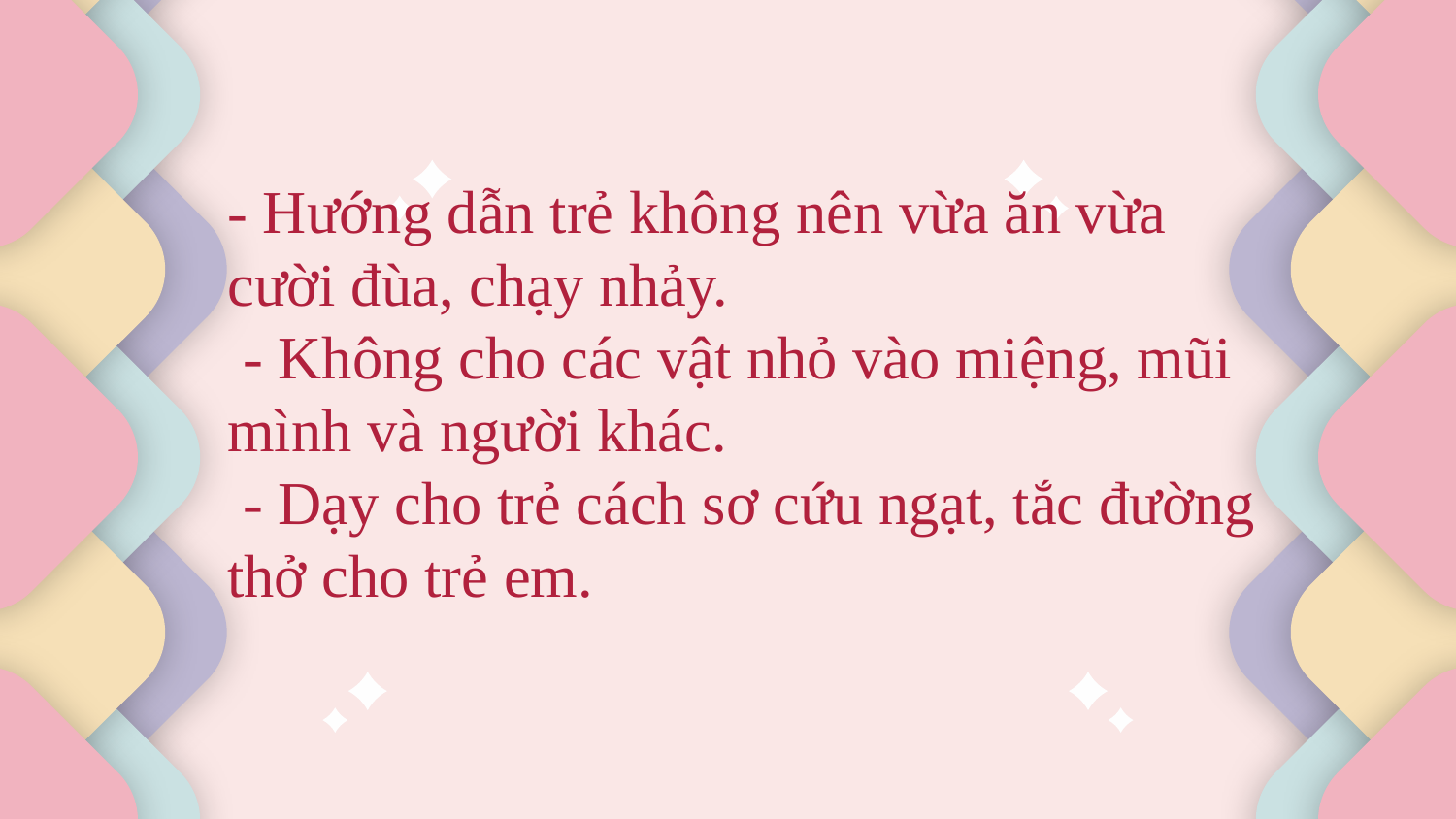

# - Hướng dẫn trẻ không nên vừa ăn vừa cười đùa, chạy nhảy. - Không cho các vật nhỏ vào miệng, mũi mình và người khác. - Dạy cho trẻ cách sơ cứu ngạt, tắc đường thở cho trẻ em.